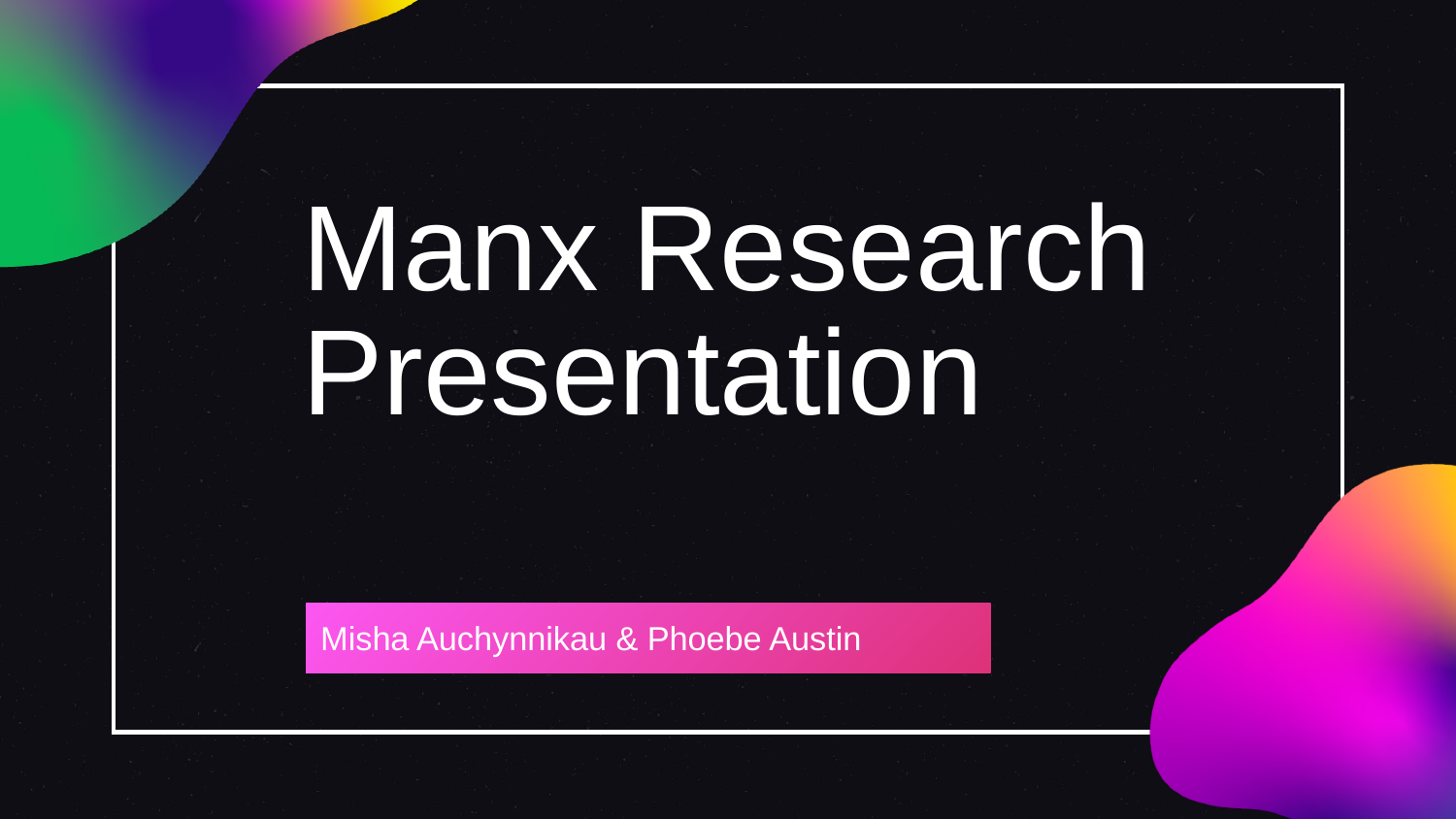

# Manx Research Presentation
Misha Auchynnikau & Phoebe Austin